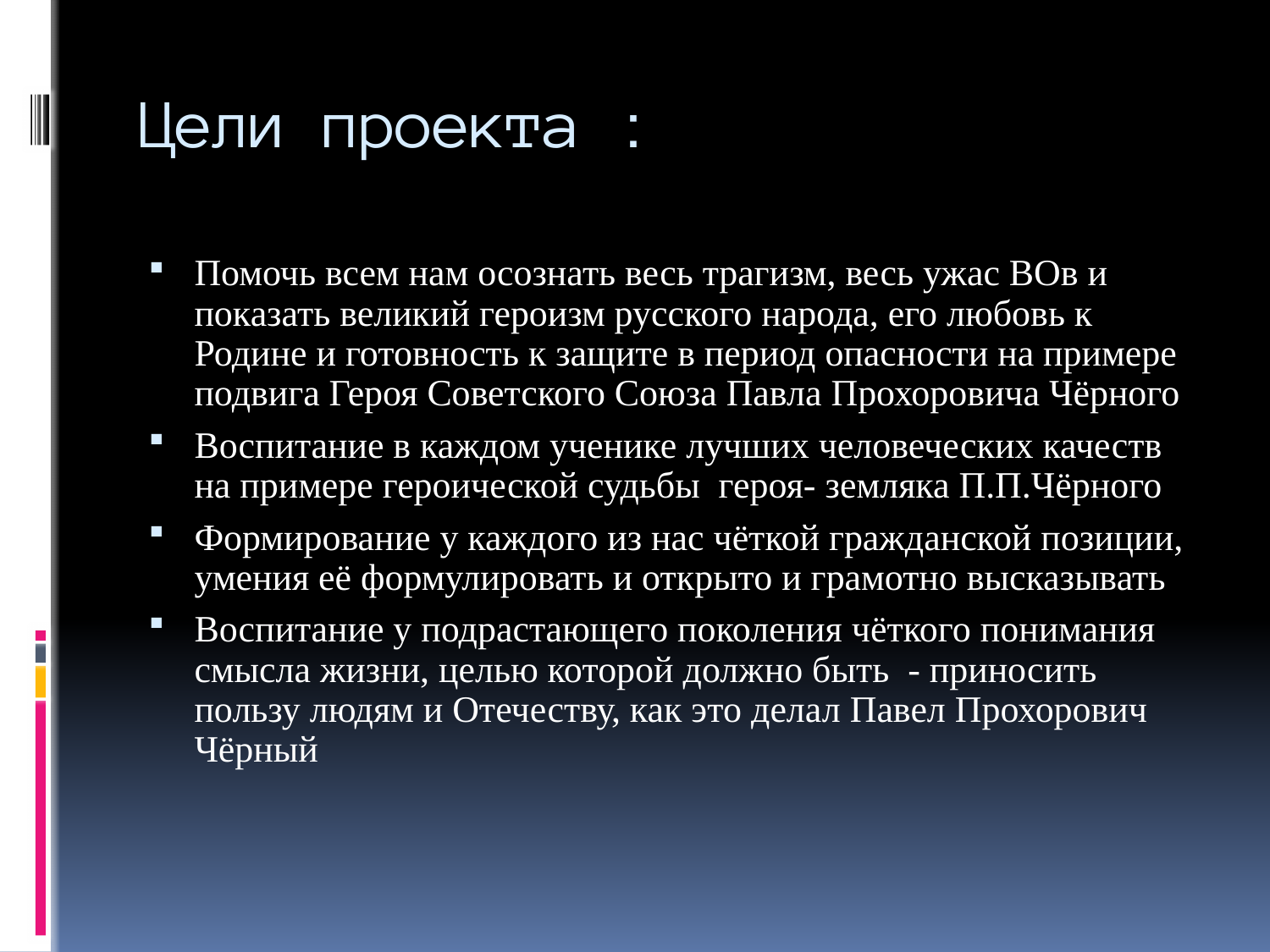

# Цели проекта :
Помочь всем нам осознать весь трагизм, весь ужас ВОв и показать великий героизм русского народа, его любовь к Родине и готовность к защите в период опасности на примере подвига Героя Советского Союза Павла Прохоровича Чёрного
Воспитание в каждом ученике лучших человеческих качеств на примере героической судьбы  героя- земляка П.П.Чёрного
Формирование у каждого из нас чёткой гражданской позиции, умения её формулировать и открыто и грамотно высказывать
Воспитание у подрастающего поколения чёткого понимания смысла жизни, целью которой должно быть  - приносить пользу людям и Отечеству, как это делал Павел Прохорович Чёрный